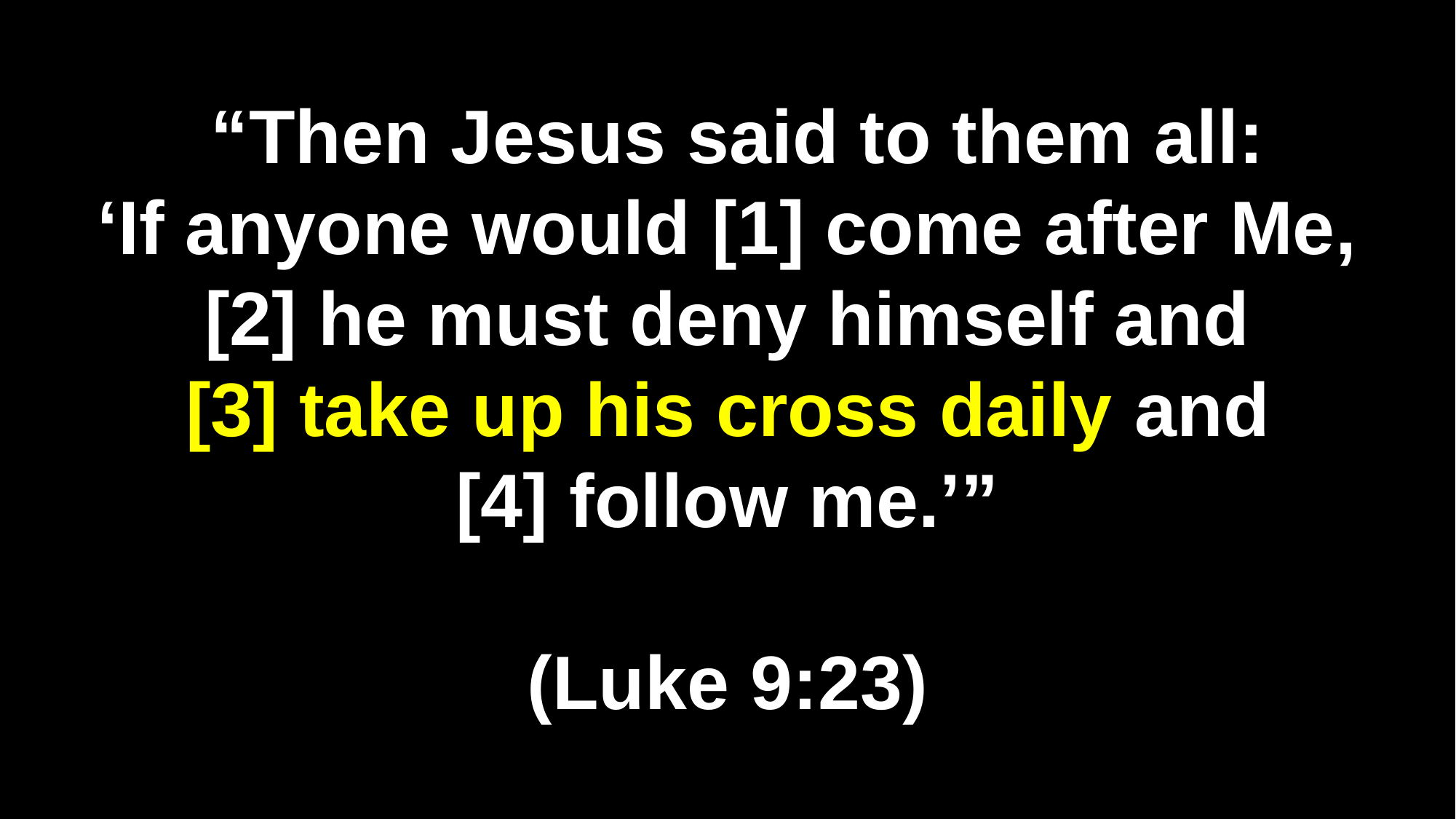

“Then Jesus said to them all:
‘If anyone would [1] come after Me, [2] he must deny himself and
[3] take up his cross daily and
[4] follow me.’”

(Luke 9:23)